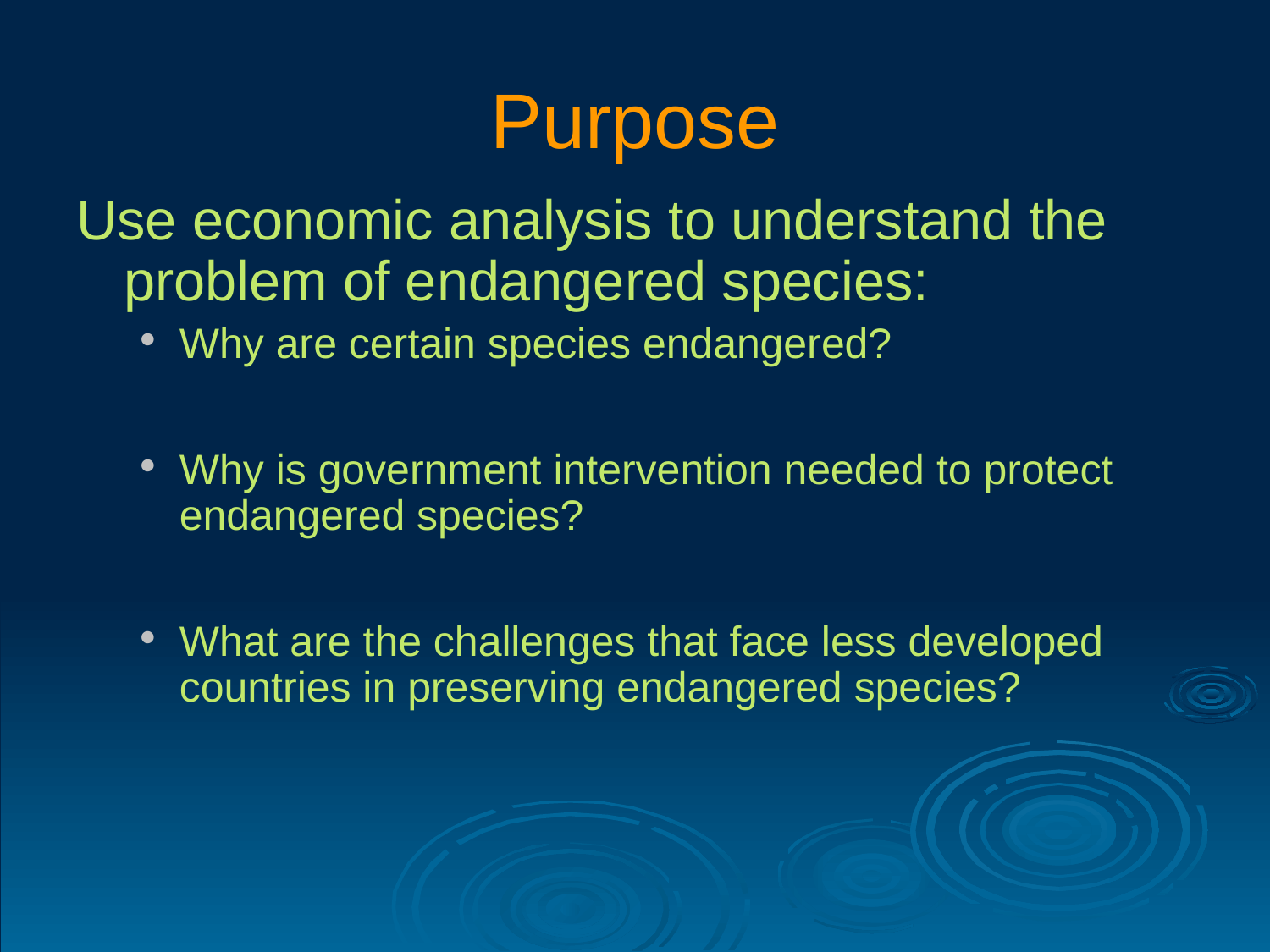

# Purpose
Use economic analysis to understand the problem of endangered species:
Why are certain species endangered?

Why is government intervention needed to protect endangered species?

What are the challenges that face less developed countries in preserving endangered species?